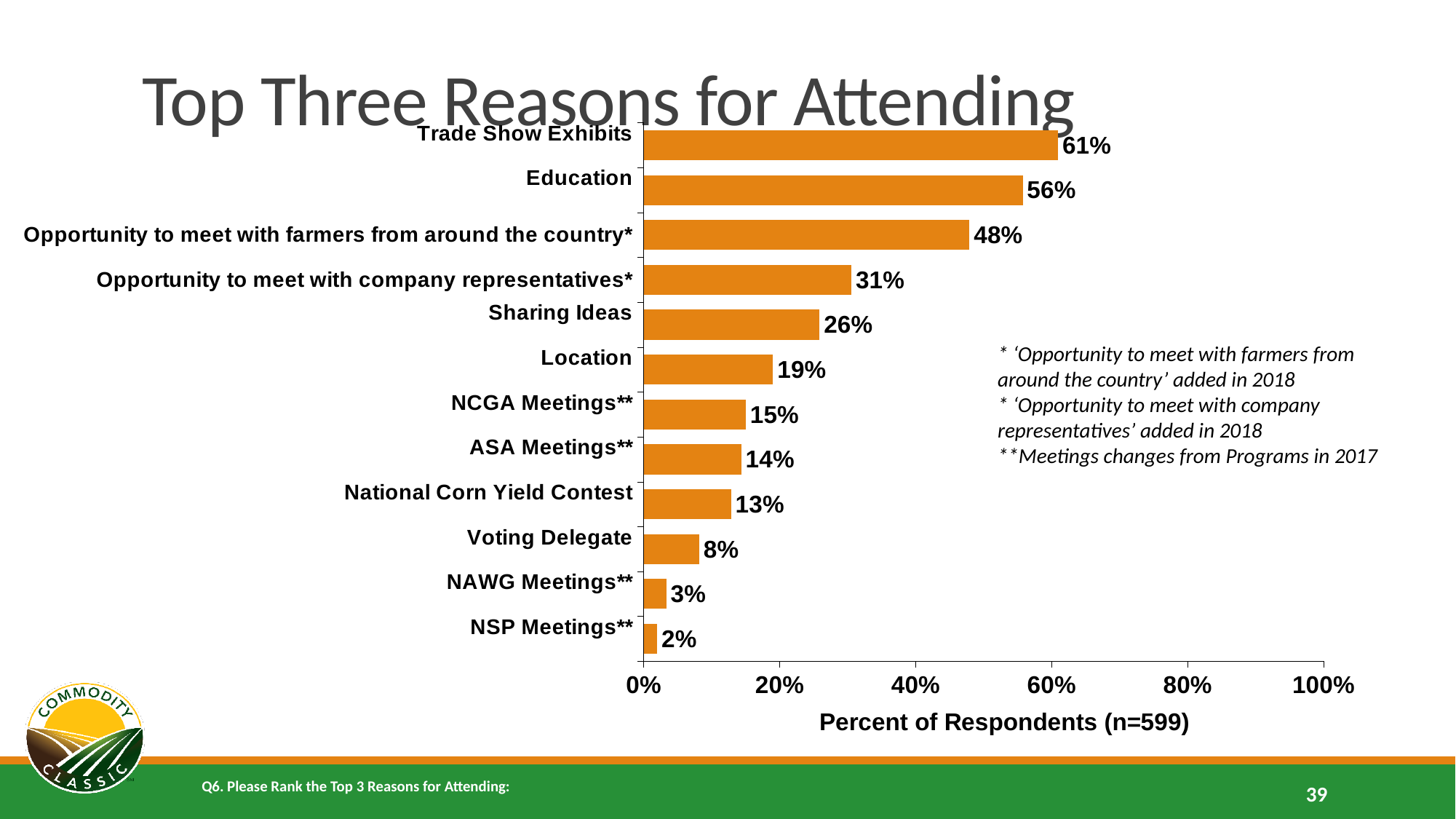

# Top Three Reasons for Attending

### Chart

| Category |  |
|---|---|
| Trade Show Exhibits
 | 0.609348914858097 |
| Education
 | 0.557595993322204 |
| Opportunity to meet with farmers from around the country* | 0.479131886477462 |
| Opportunity to meet with company representatives* | 0.30550918196995 |
| Sharing Ideas
 | 0.258764607679466 |
| Location
 | 0.190317195325543 |
| NCGA Meetings**
 | 0.15025041736227 |
| ASA Meetings**
 | 0.143572621035058 |
| National Corn Yield Contest
 | 0.128547579298831 |
| Voting Delegate
 | 0.0818030050083472 |
| NAWG Meetings**
 | 0.0333889816360601 |
| NSP Meetings**
 | 0.0200333889816361 |
* ‘Opportunity to meet with farmers from around the country’ added in 2018
* ‘Opportunity to meet with company representatives’ added in 2018
**Meetings changes from Programs in 2017

Q6. Please Rank the Top 3 Reasons for Attending:
39